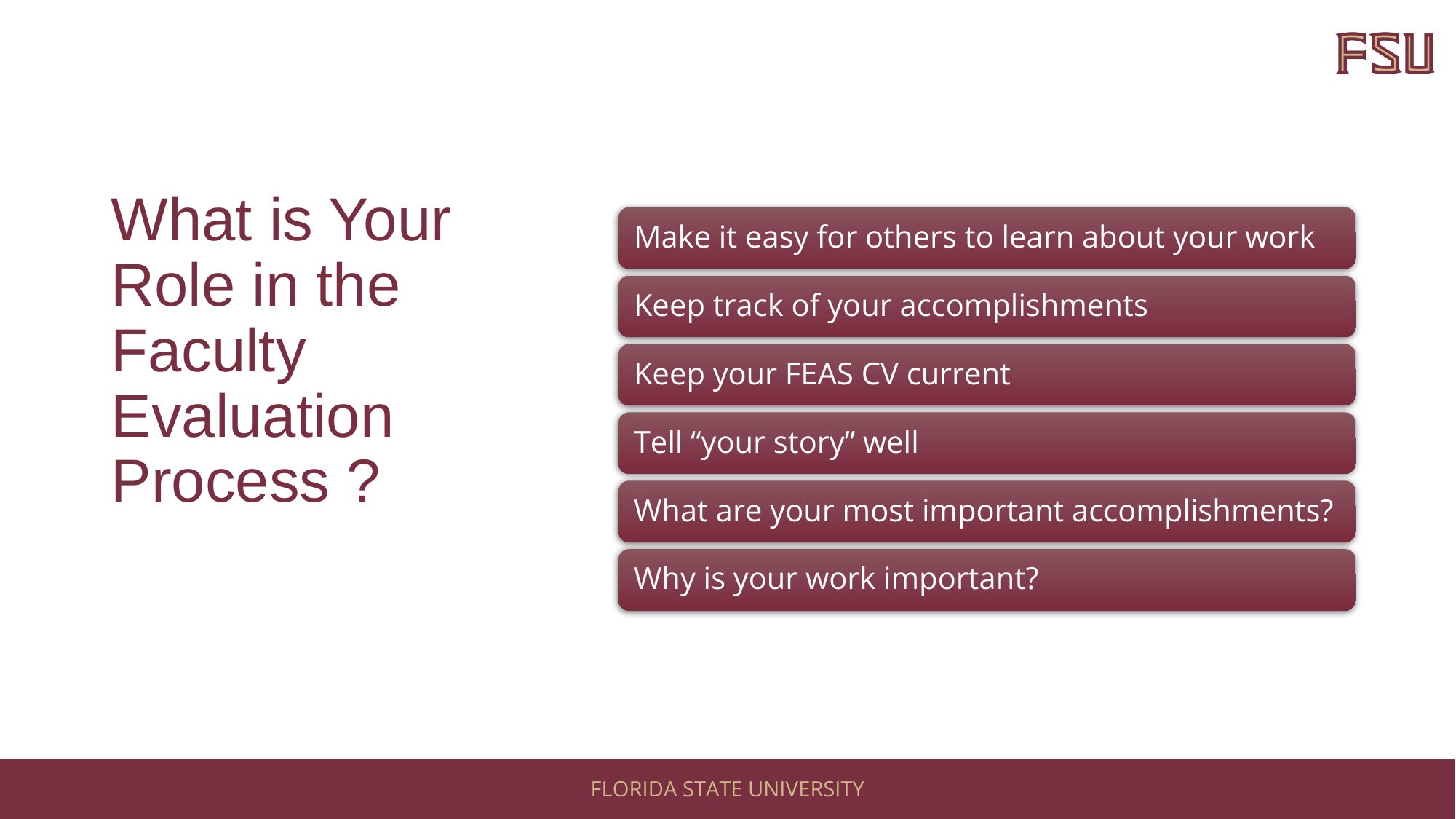

# What is Your Role in the Faculty Evaluation Process ?
Make it easy for others to learn about your work
Keep track of your accomplishments
Keep your FEAS CV current
Tell “your story” well
What are your most important accomplishments?
Why is your work important?